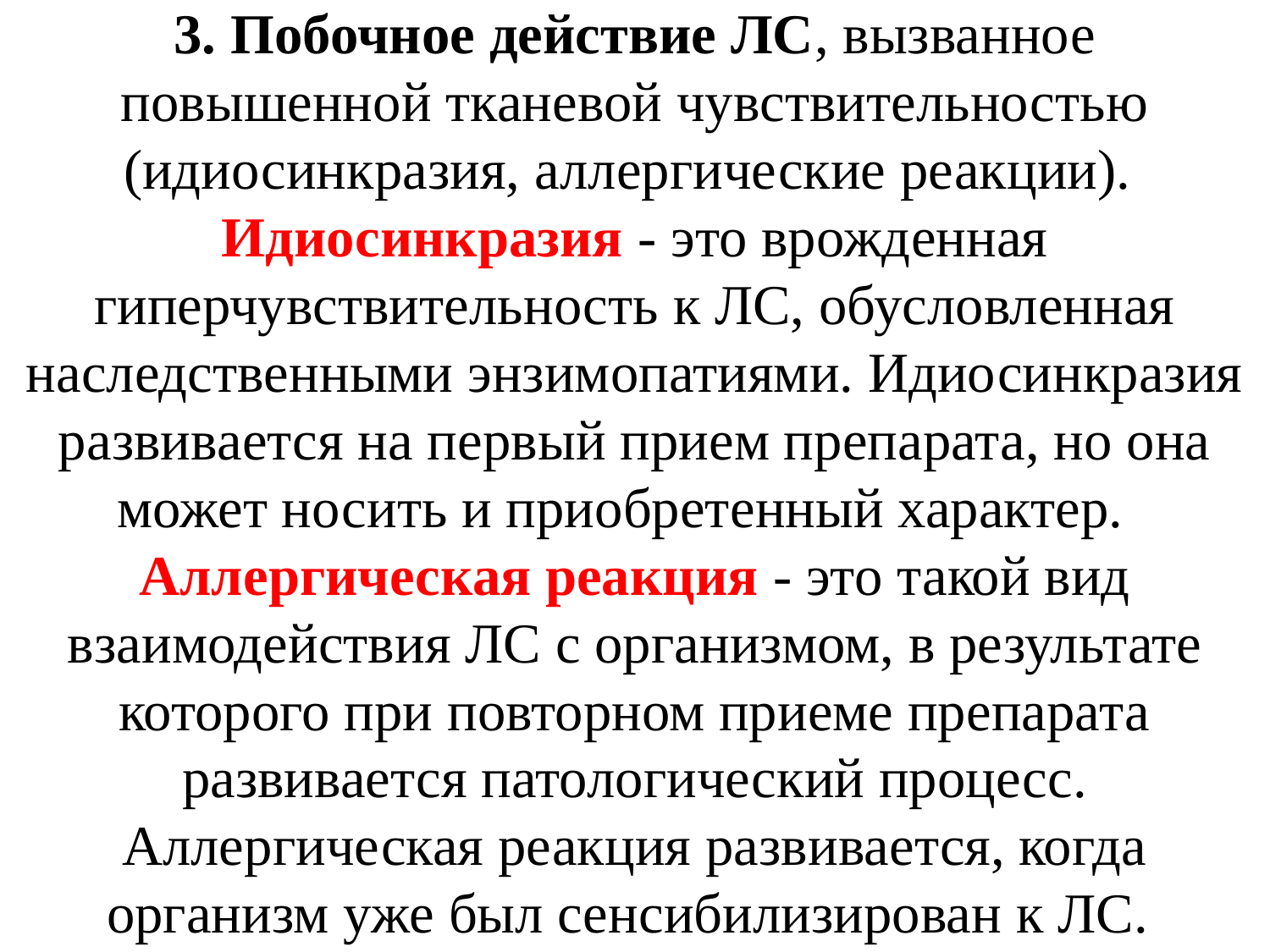

3. Побочное действие ЛС, вызванное повышенной тканевой чувствительностью (идиосинкразия, аллергические реакции).
Идиосинкразия - это врожденная гиперчувствительность к ЛС, обусловленная наследственными энзимопатиями. Идиосинкразия развивается на первый прием препарата, но она может носить и приобретенный характер.
Аллергическая реакция - это такой вид взаимодействия ЛС с организмом, в результате которого при повторном приеме препарата развивается патологический процесс. Аллергическая реакция развивается, когда организм уже был сенсибилизирован к ЛС.